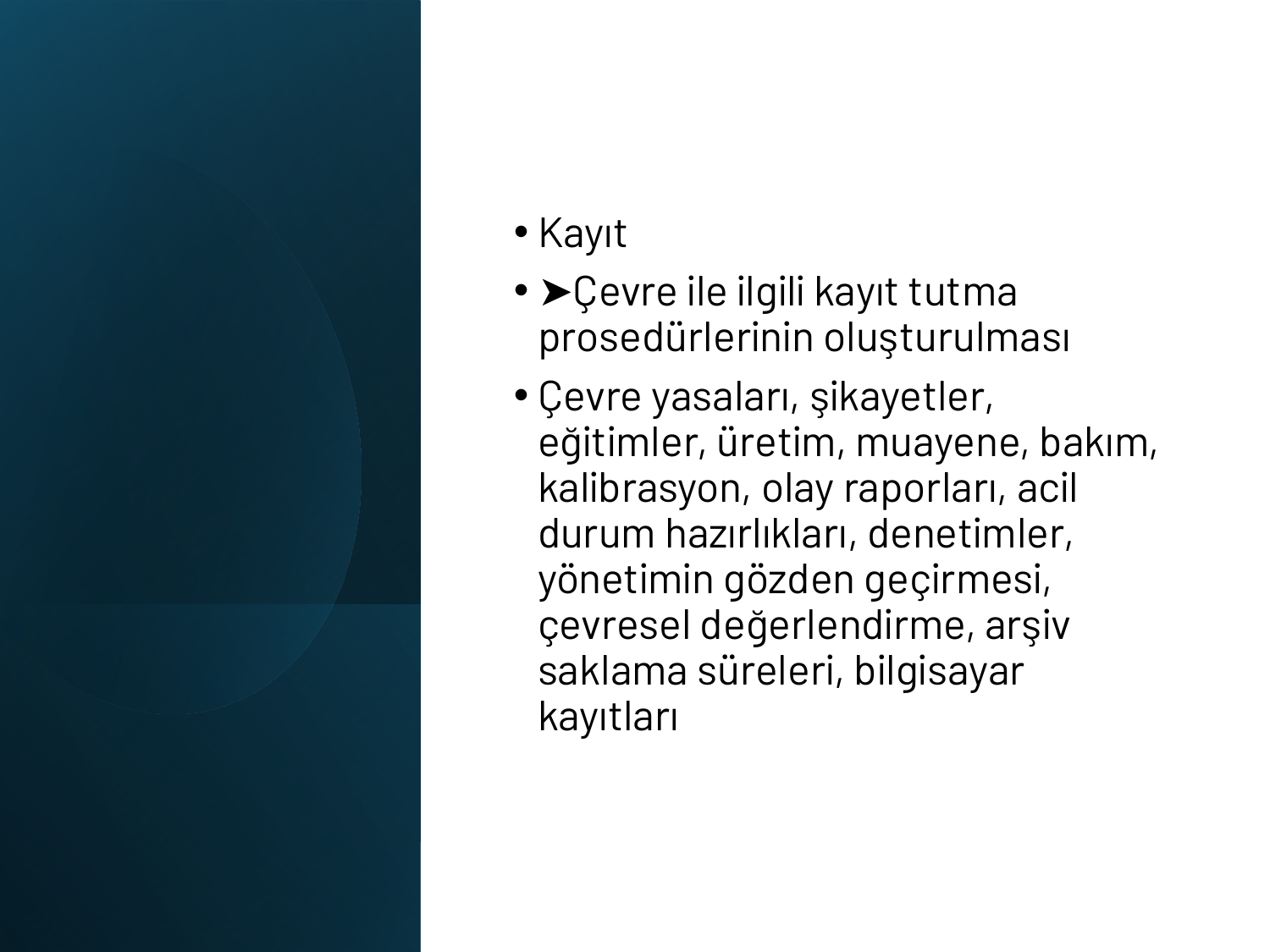

#
Kayıt
➤Çevre ile ilgili kayıt tutma prosedürlerinin oluşturulması
Çevre yasaları, şikayetler, eğitimler, üretim, muayene, bakım, kalibrasyon, olay raporları, acil durum hazırlıkları, denetimler, yönetimin gözden geçirmesi, çevresel değerlendirme, arşiv saklama süreleri, bilgisayar kayıtları